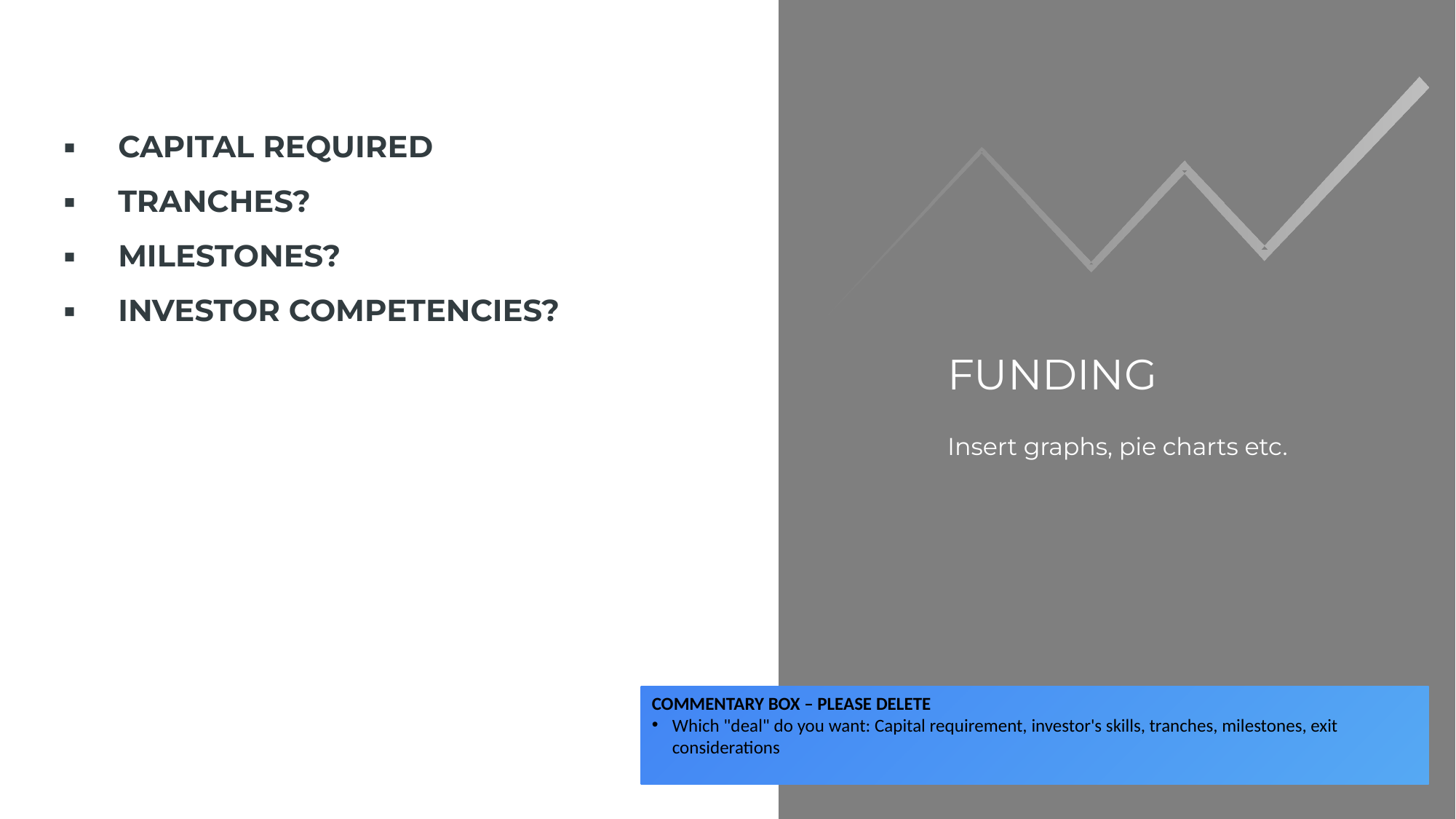

CAPITAL REQUIRED
TRANCHES?
MILESTONES?
INVESTOR COMPETENCIES?

FUNDING
Insert graphs, pie charts etc.
COMMENTARY BOX – PLEASE DELETE
Which "deal" do you want: Capital requirement, investor's skills, tranches, milestones, exit considerations